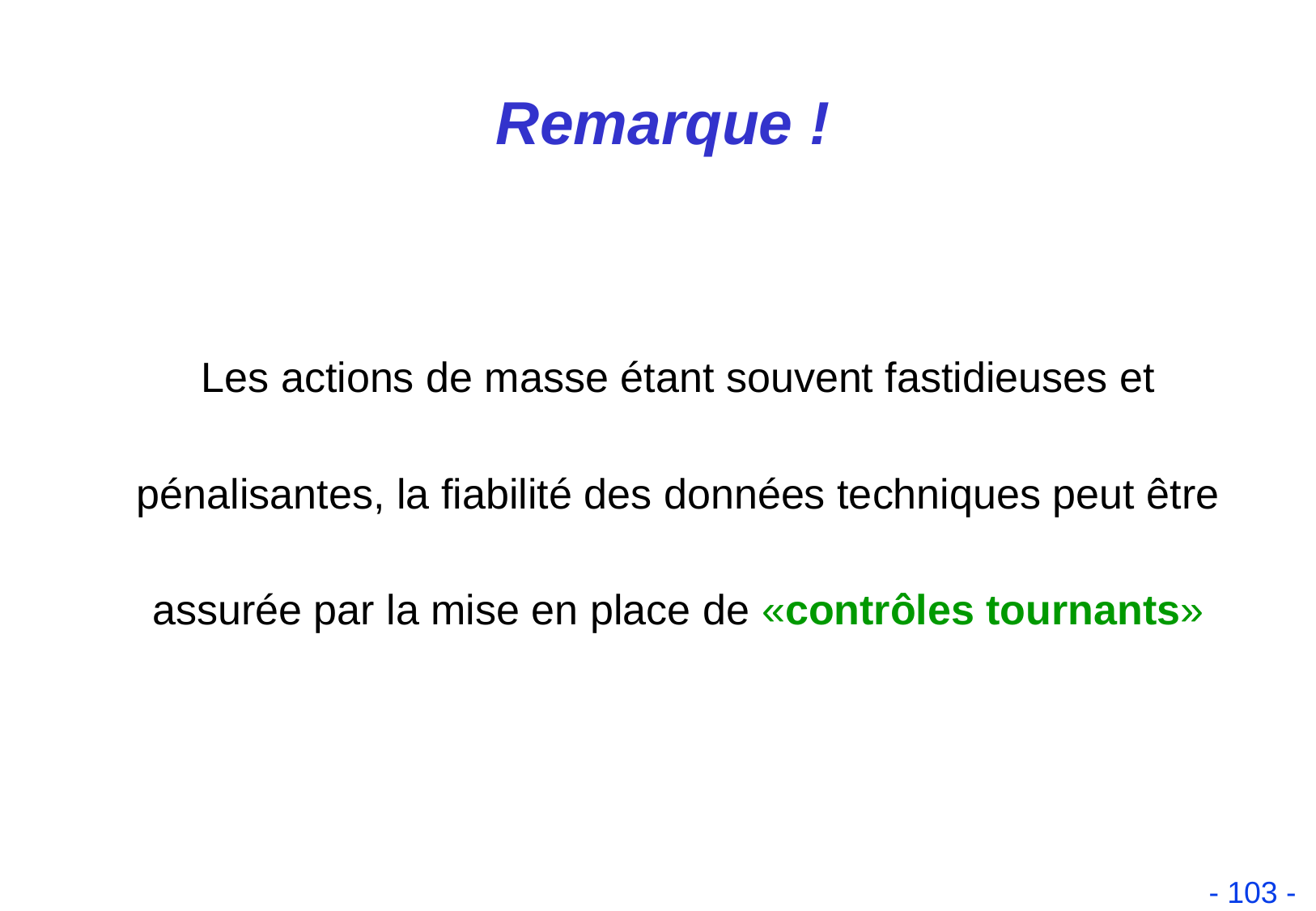

Remarque !
Les actions de masse étant souvent fastidieuses et pénalisantes, la fiabilité des données techniques peut être assurée par la mise en place de «contrôles tournants»